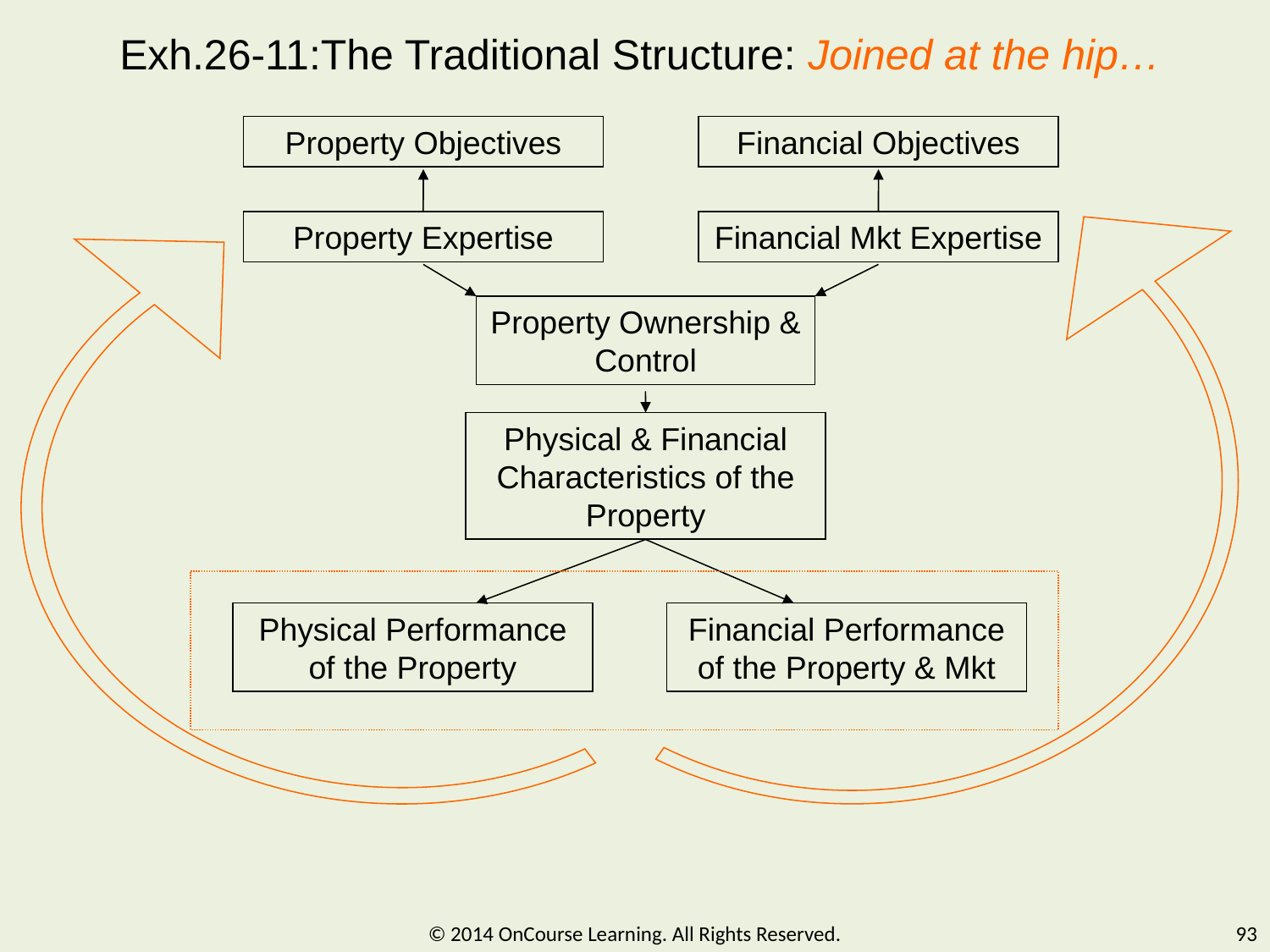

Exh.26-11:The Traditional Structure: Joined at the hip…

Property Objectives
Financial Objectives

Property Expertise
Financial Mkt Expertise

Property Ownership & Control

Physical & Financial Characteristics of the Property

Physical Performance of the Property
Financial Performance of the Property & Mkt
© 2014 OnCourse Learning. All Rights Reserved.
93